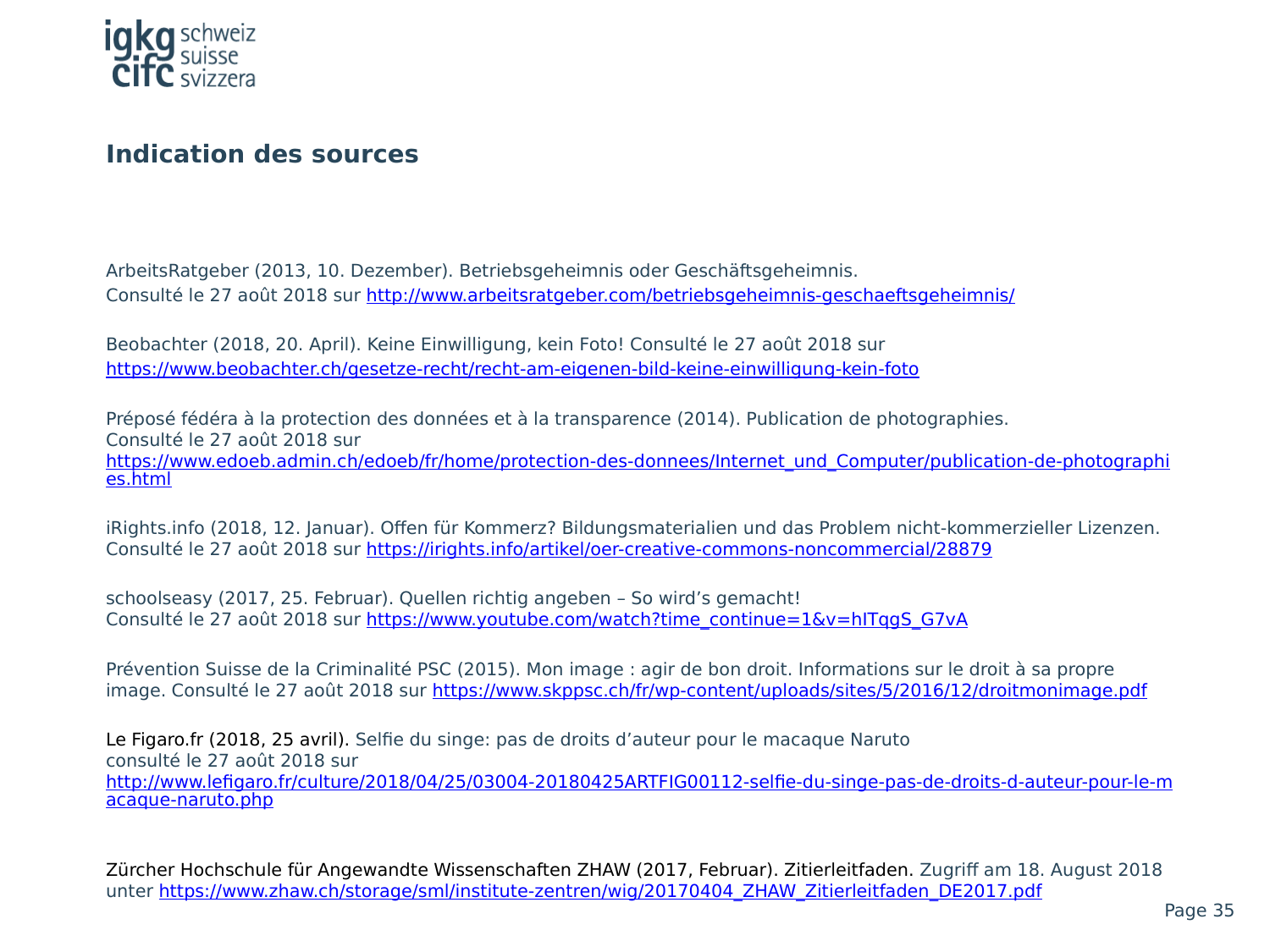

# Indication des sources
ArbeitsRatgeber (2013, 10. Dezember). Betriebsgeheimnis oder Geschäftsgeheimnis.
Consulté le 27 août 2018 sur http://www.arbeitsratgeber.com/betriebsgeheimnis-geschaeftsgeheimnis/

Beobachter (2018, 20. April). Keine Einwilligung, kein Foto! Consulté le 27 août 2018 sur
https://www.beobachter.ch/gesetze-recht/recht-am-eigenen-bild-keine-einwilligung-kein-foto

Préposé fédéra à la protection des données et à la transparence (2014). Publication de photographies.
Consulté le 27 août 2018 sur https://www.edoeb.admin.ch/edoeb/fr/home/protection-des-donnees/Internet_und_Computer/publication-de-photographies.html

iRights.info (2018, 12. Januar). Offen für Kommerz? Bildungsmaterialien und das Problem nicht-kommerzieller Lizenzen. Consulté le 27 août 2018 sur https://irights.info/artikel/oer-creative-commons-noncommercial/28879

schoolseasy (2017, 25. Februar). Quellen richtig angeben – So wird’s gemacht!
Consulté le 27 août 2018 sur https://www.youtube.com/watch?time_continue=1&v=hITqgS_G7vA

Prévention Suisse de la Criminalité PSC (2015). Mon image : agir de bon droit. Informations sur le droit à sa propre image. Consulté le 27 août 2018 sur https://www.skppsc.ch/fr/wp-content/uploads/sites/5/2016/12/droitmonimage.pdf

Le Figaro.fr (2018, 25 avril). Selfie du singe: pas de droits d’auteur pour le macaque Naruto
consulté le 27 août 2018 sur http://www.lefigaro.fr/culture/2018/04/25/03004-20180425ARTFIG00112-selfie-du-singe-pas-de-droits-d-auteur-pour-le-macaque-naruto.php

Zürcher Hochschule für Angewandte Wissenschaften ZHAW (2017, Februar). Zitierleitfaden. Zugriff am 18. August 2018 unter https://www.zhaw.ch/storage/sml/institute-zentren/wig/20170404_ZHAW_Zitierleitfaden_DE2017.pdf

Page 35